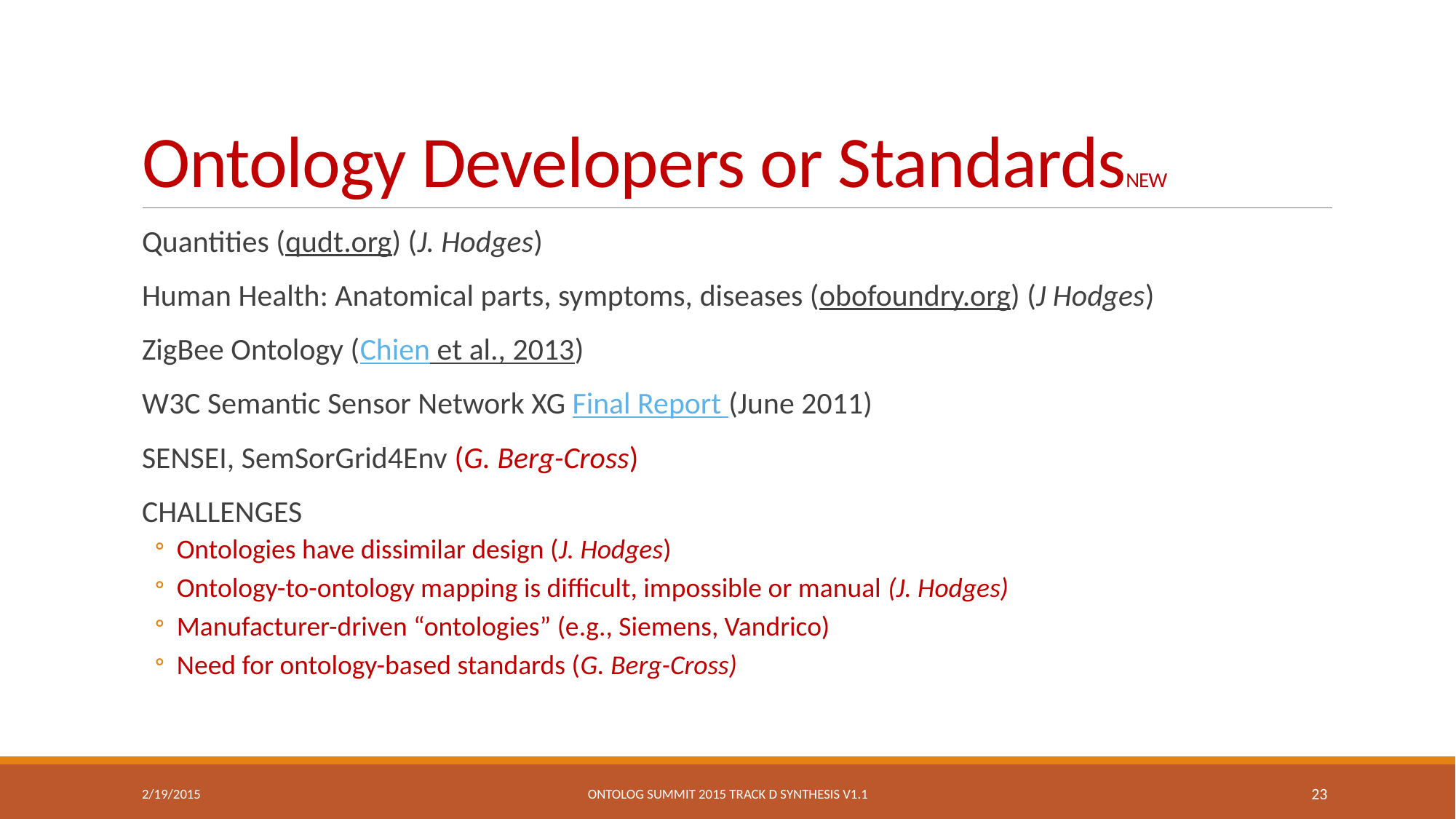

# Ontology Developers or StandardsNEW
Quantities (qudt.org) (J. Hodges)
Human Health: Anatomical parts, symptoms, diseases (obofoundry.org) (J Hodges)
ZigBee Ontology (Chien et al., 2013)
W3C Semantic Sensor Network XG Final Report (June 2011)
SENSEI, SemSorGrid4Env (G. Berg-Cross)
CHALLENGES
Ontologies have dissimilar design (J. Hodges)
Ontology-to-ontology mapping is difficult, impossible or manual (J. Hodges)
Manufacturer-driven “ontologies” (e.g., Siemens, Vandrico)
Need for ontology-based standards (G. Berg-Cross)

2/19/2015
Ontolog Summit 2015 Track D Synthesis V1.1
23